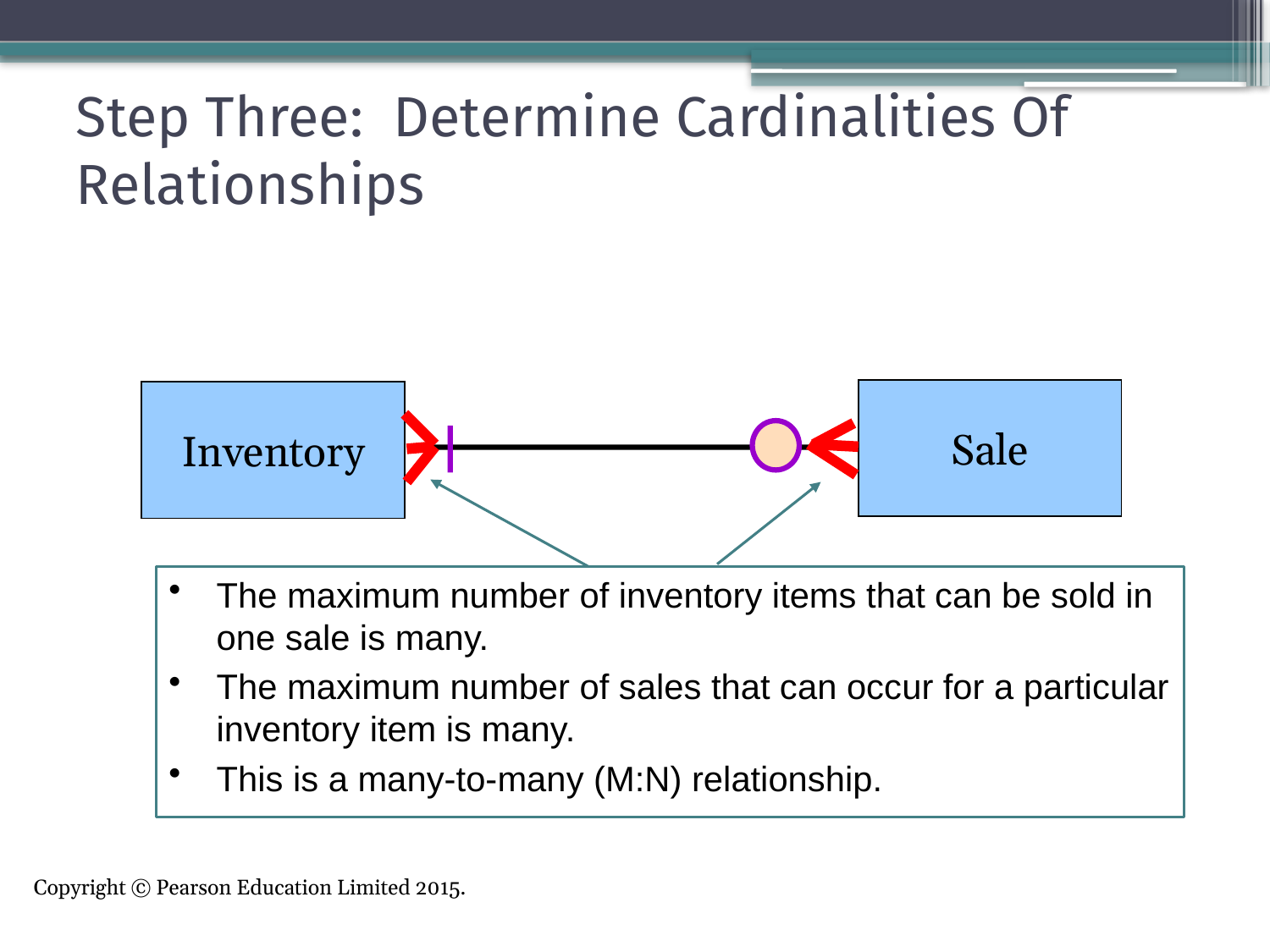

# Step Three:  Determine Cardinalities Of Relationships
Sale
Inventory

The maximum number of inventory items that can be sold in one sale is many.
The maximum number of sales that can occur for a particular inventory item is many.
This is a many-to-many (M:N) relationship.